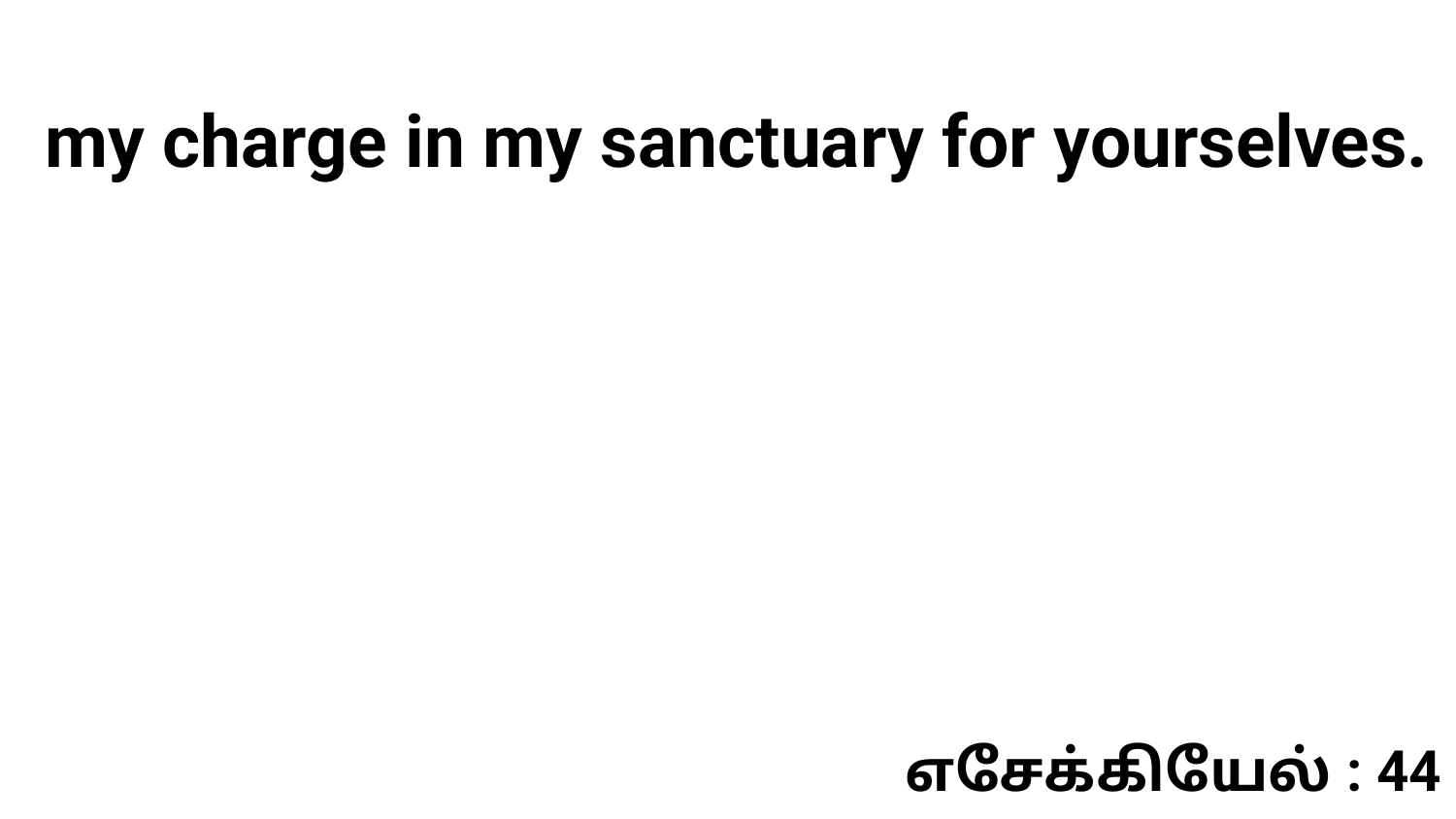

my charge in my sanctuary for yourselves.
எசேக்கியேல் : 44